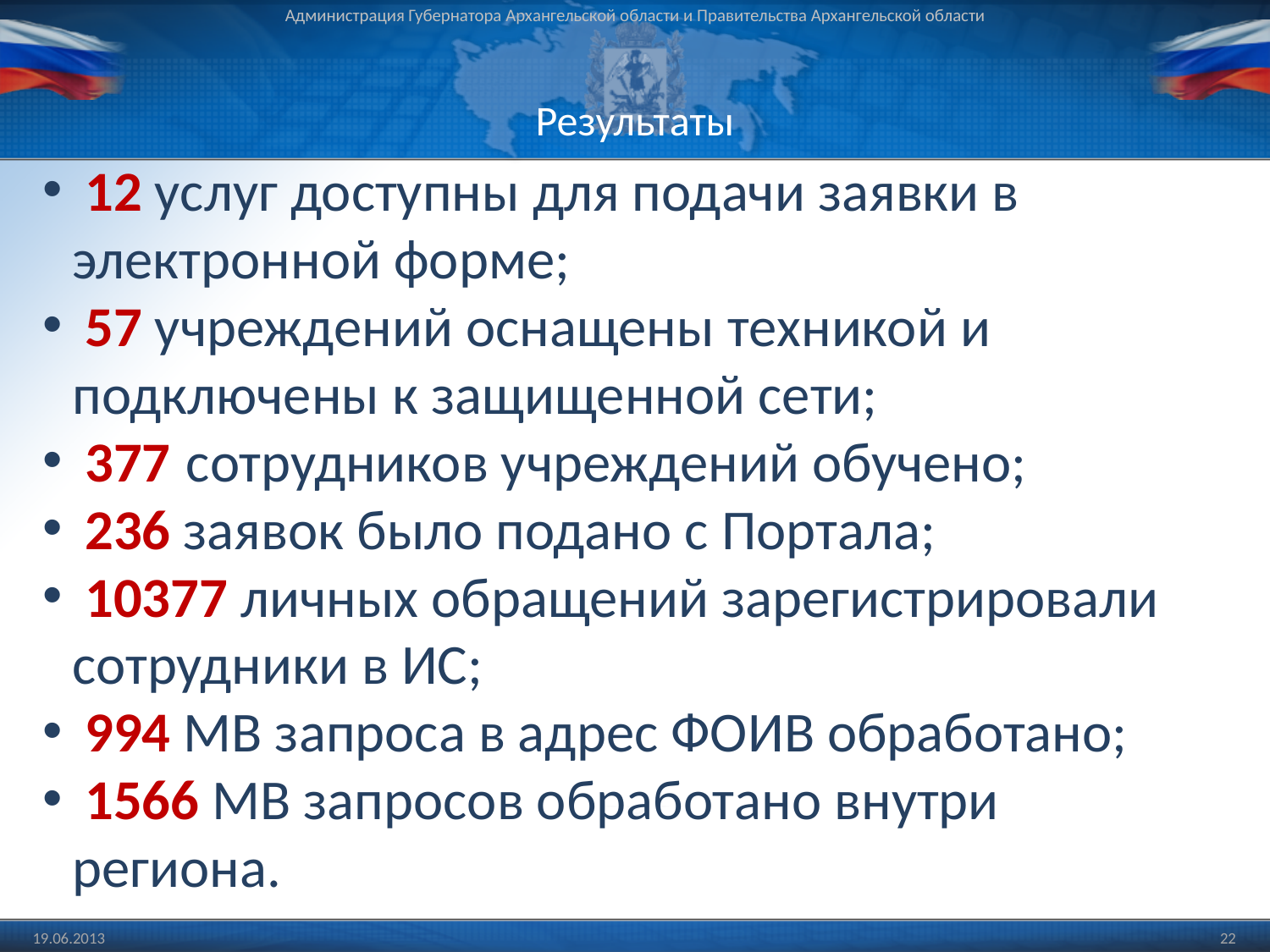

Администрация Губернатора Архангельской области и Правительства Архангельской области
# Результаты
 12 услуг доступны для подачи заявки в электронной форме;
 57 учреждений оснащены техникой и подключены к защищенной сети;
 377 сотрудников учреждений обучено;
 236 заявок было подано с Портала;
 10377 личных обращений зарегистрировали сотрудники в ИС;
 994 МВ запроса в адрес ФОИВ обработано;
 1566 МВ запросов обработано внутри региона.

19.06.2013
22